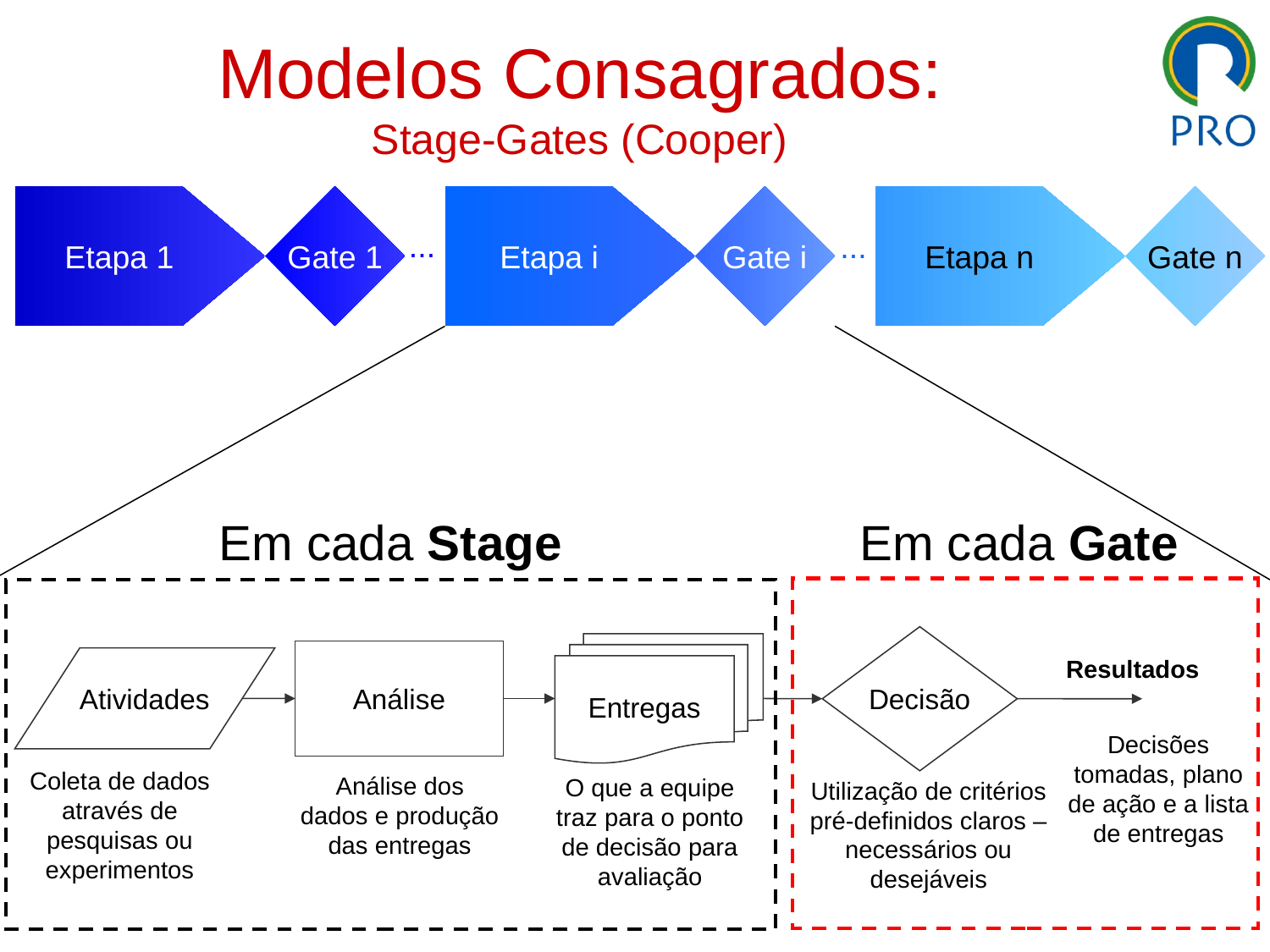

Modelos Consagrados:
Stage-Gates (Cooper)
Etapa 1
Gate 1
Etapa i
Gate i
Etapa n
Gate n
...
...

Em cada Stage
Em cada Gate

Decisão
Entregas
Análise
Atividades
Resultados
Decisões tomadas, plano de ação e a lista de entregas
Coleta de dados através de pesquisas ou experimentos
Análise dos dados e produção das entregas
O que a equipe traz para o ponto de decisão para avaliação
Utilização de critérios pré-definidos claros – necessários ou desejáveis